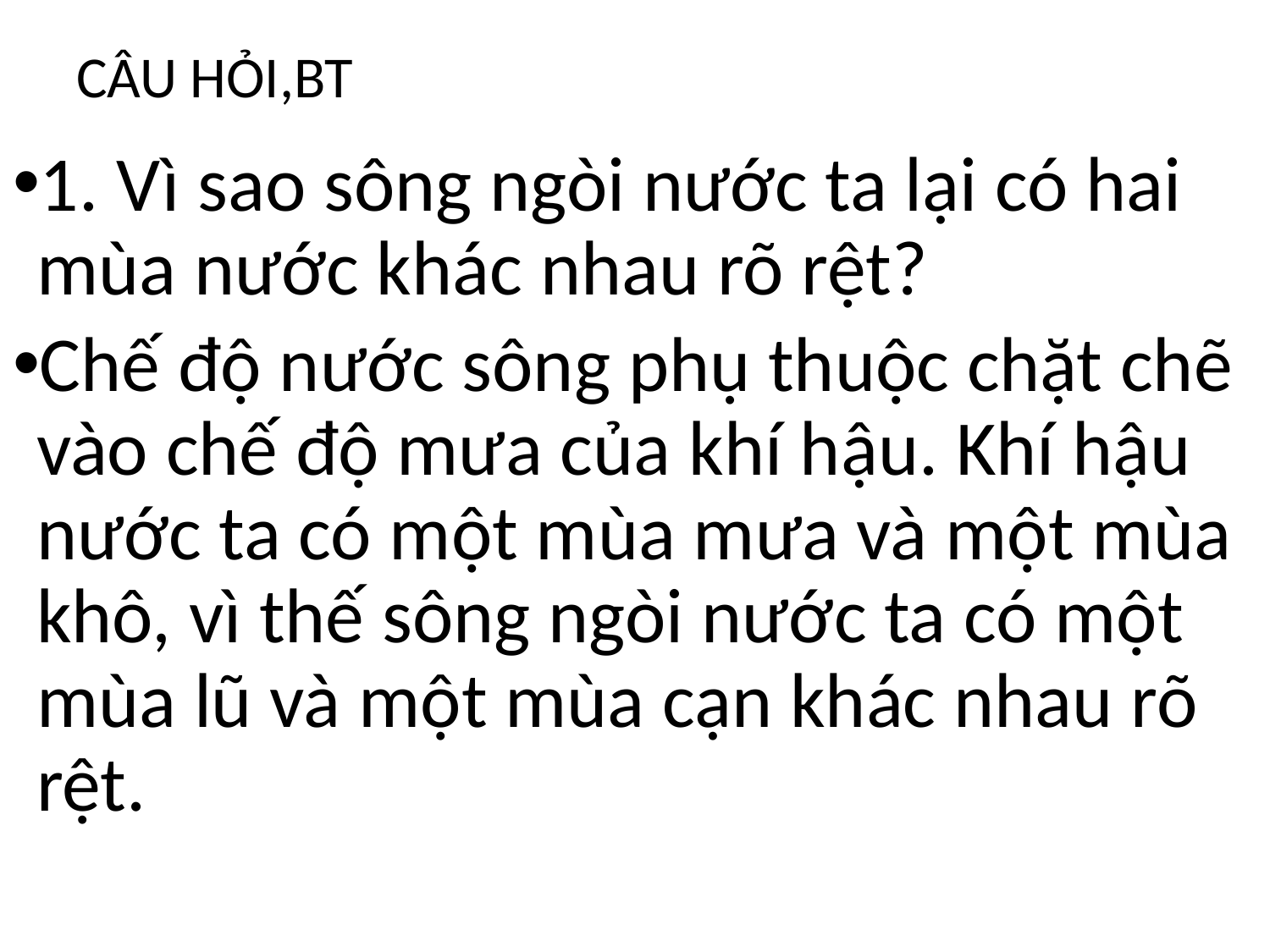

# CÂU HỎI,BT
1. Vì sao sông ngòi nước ta lại có hai mùa nước khác nhau rõ rệt?
Chế độ nước sông phụ thuộc chặt chẽ vào chế độ mưa của khí hậu. Khí hậu nước ta có một mùa mưa và một mùa khô, vì thế sông ngòi nước ta có một mùa lũ và một mùa cạn khác nhau rõ rệt.